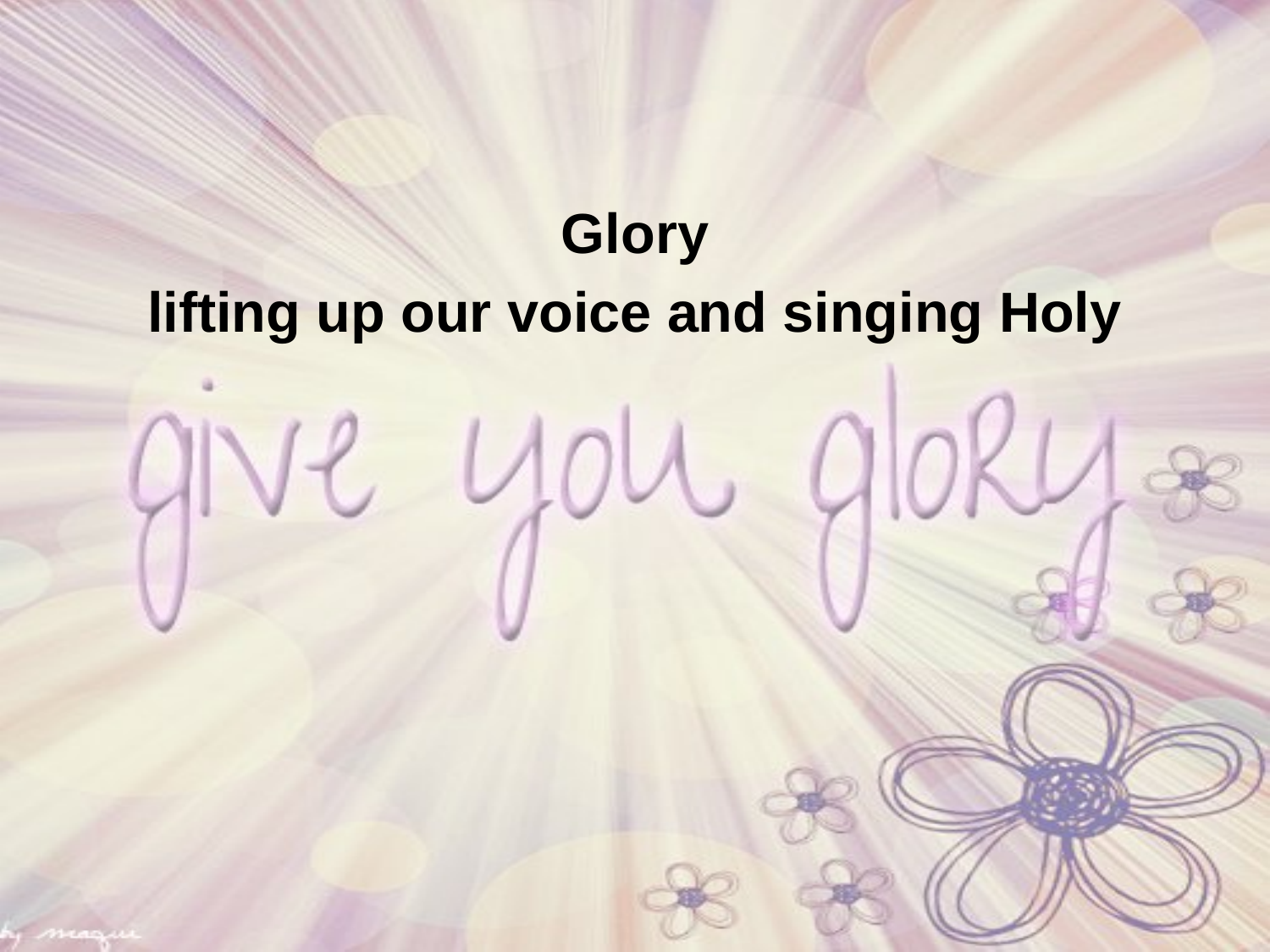

Glory
lifting up our voice and singing Holy